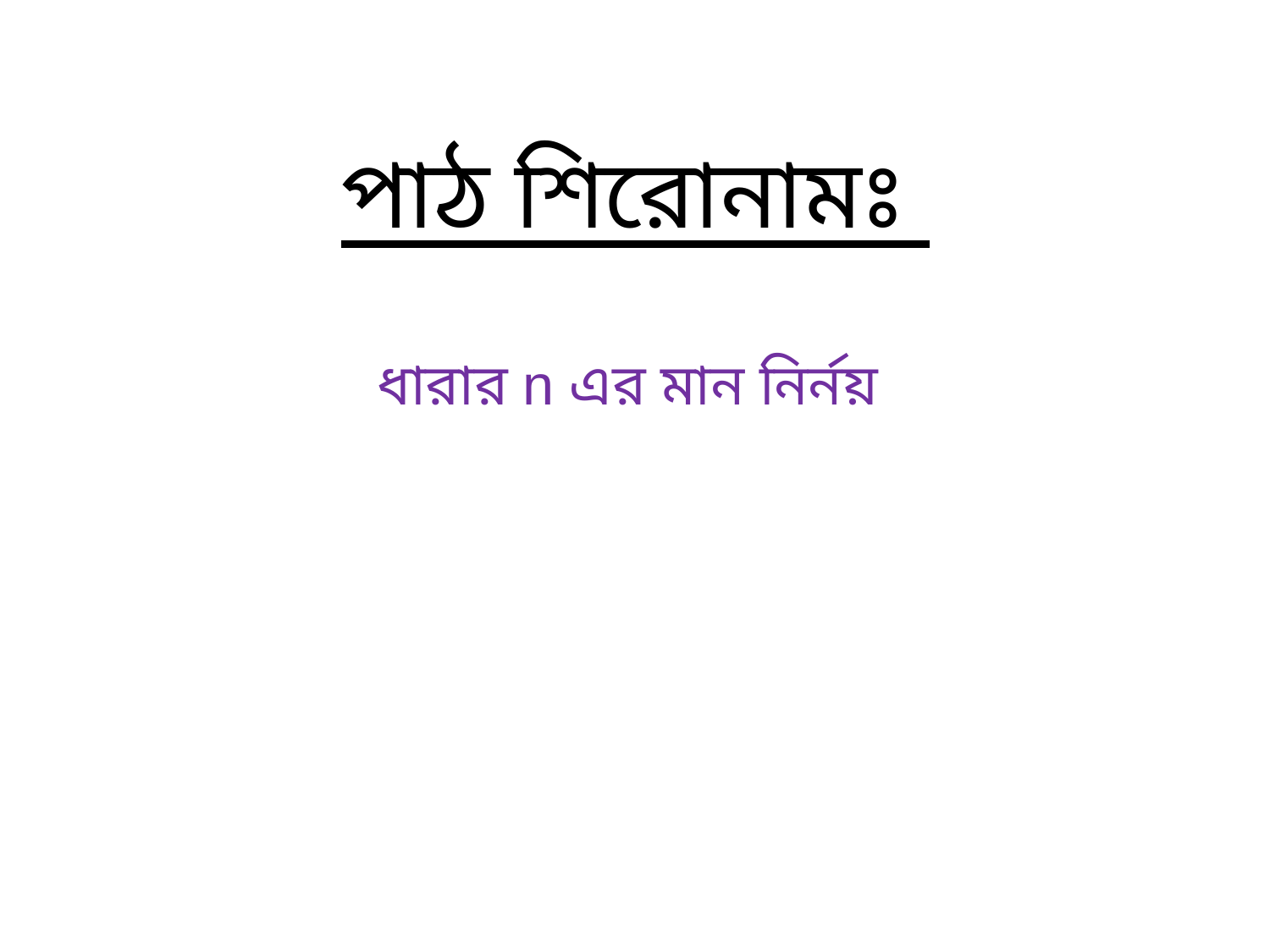

পাঠ শিরোনামঃ

ধারার n এর মান নির্নয়